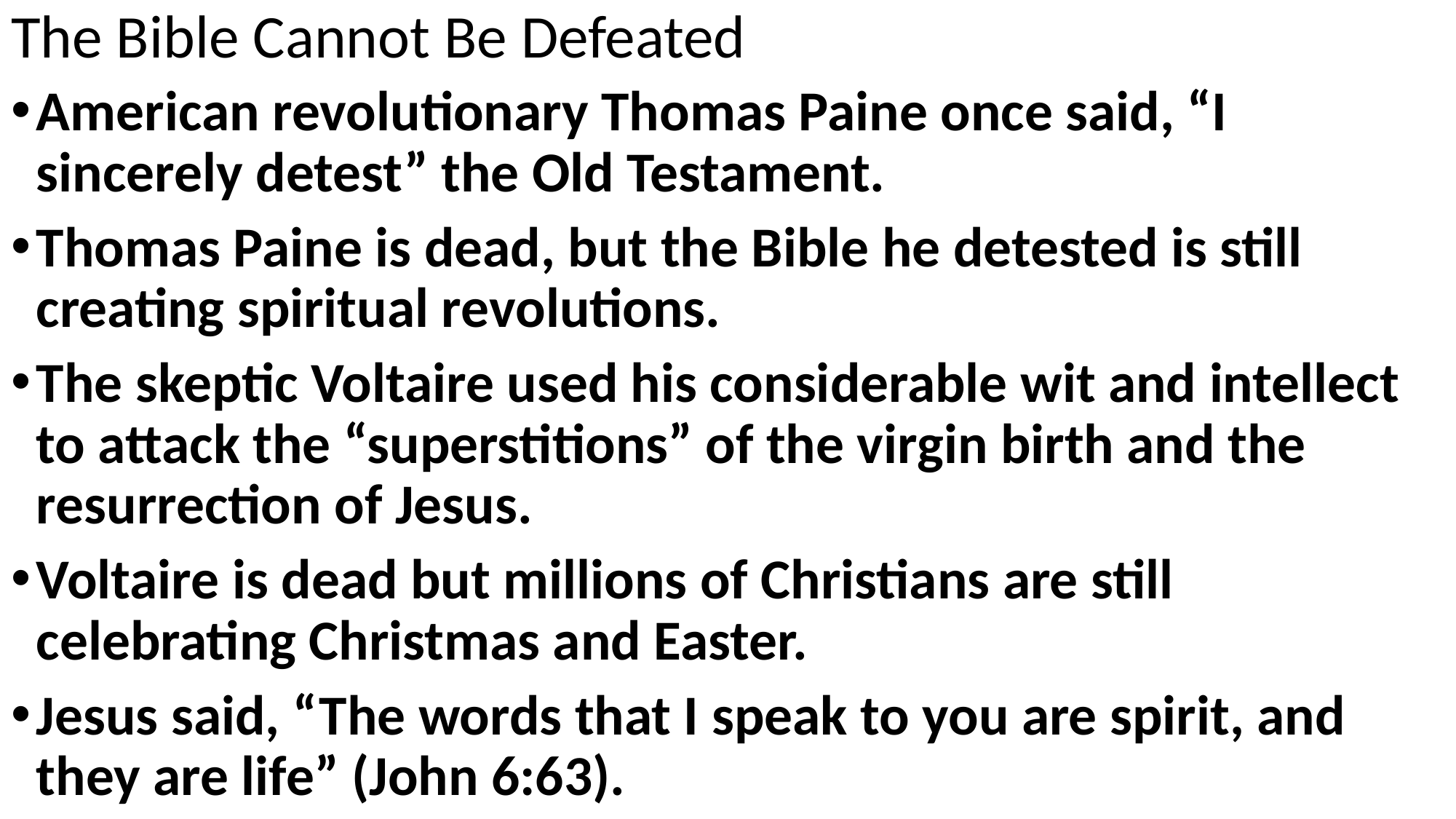

# The Bible Cannot Be Defeated
American revolutionary Thomas Paine once said, “I sincerely detest” the Old Testament.
Thomas Paine is dead, but the Bible he detested is still creating spiritual revolutions.
The skeptic Voltaire used his considerable wit and intellect to attack the “superstitions” of the virgin birth and the resurrection of Jesus.
Voltaire is dead but millions of Christians are still celebrating Christmas and Easter.
Jesus said, “The words that I speak to you are spirit, and they are life” (John 6:63).